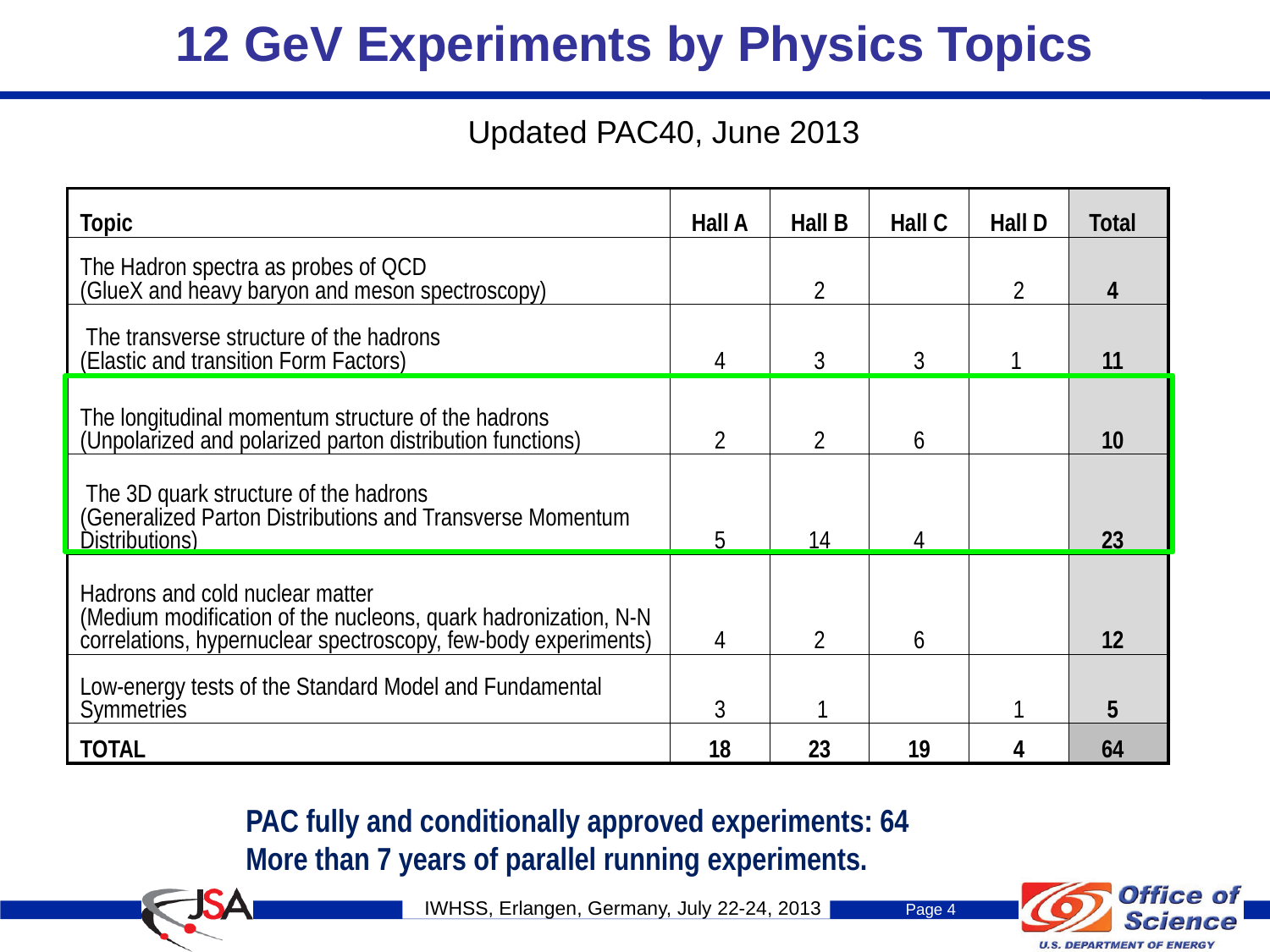

12 GeV Experiments by Physics Topics
Updated PAC40, June 2013
|  | Topic | Hall A | Hall B | Hall C | Hall D | Total |  |
| --- | --- | --- | --- | --- | --- | --- | --- |
|  | The Hadron spectra as probes of QCD   (GlueX and heavy baryon and meson spectroscopy) |  | 2 |  | 2 | 4 |  |
|  | The transverse structure of the hadrons (Elastic and transition Form Factors) | 4 | 3 | 3 | 1 | 11 |  |
|  | The longitudinal momentum structure of the hadrons (Unpolarized and polarized parton distribution functions) | 2 | 2 | 6 |  | 10 |  |
|  | The 3D quark structure of the hadrons   (Generalized Parton Distributions and Transverse Momentum Distributions) | 5 | 14 | 4 |  | 23 |  |
|  | Hadrons and cold nuclear matter  (Medium modification of the nucleons, quark hadronization, N-N correlations, hypernuclear spectroscopy, few-body experiments) | 4 | 2 | 6 |  | 12 |  |
|  | Low-energy tests of the Standard Model and Fundamental Symmetries | 3 | 1 |  | 1 | 5 |  |
|  | TOTAL | 18 | 23 | 19 | 4 | 64 |  |

PAC fully and conditionally approved experiments: 64
More than 7 years of parallel running experiments.